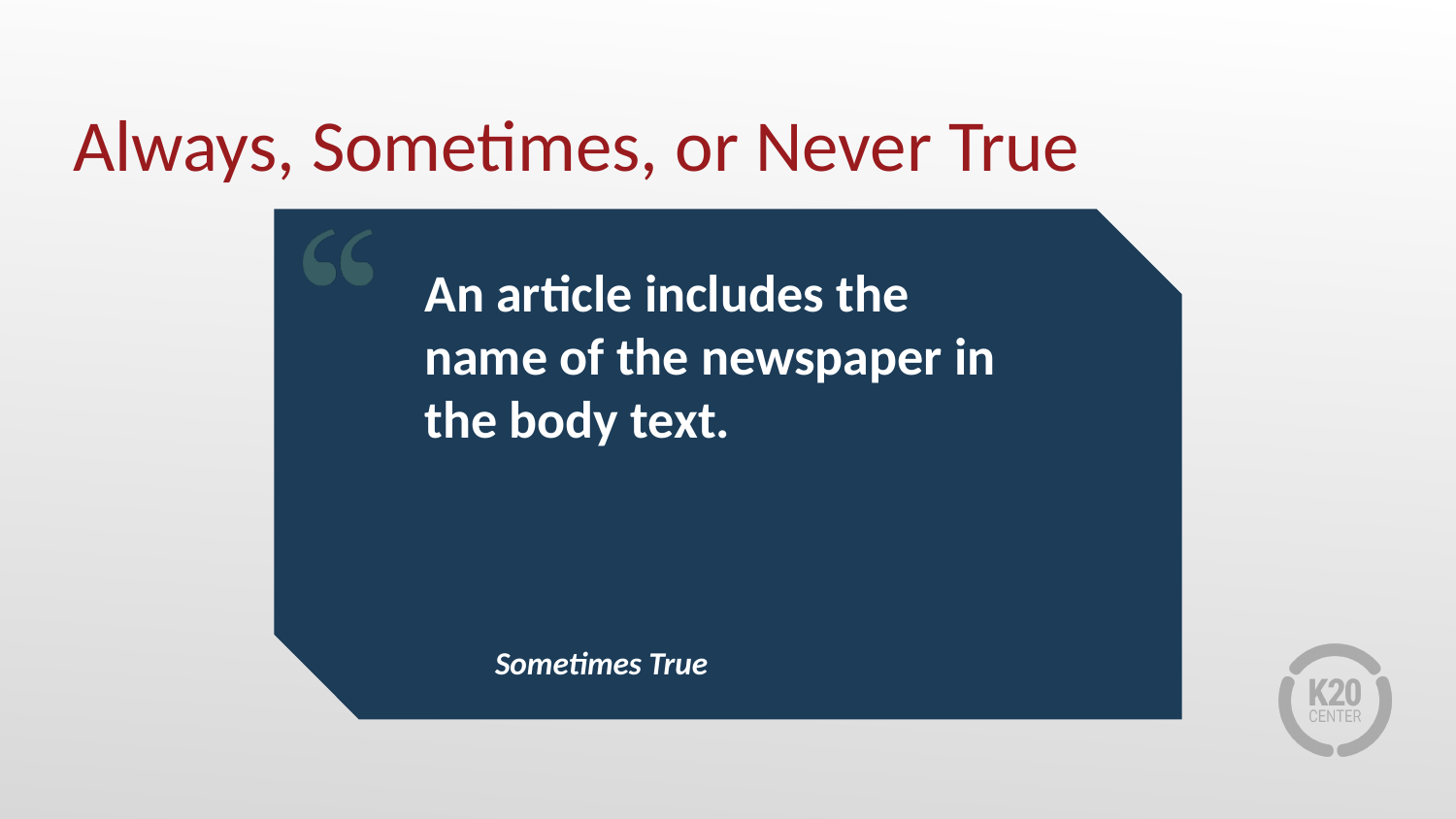

# Always, Sometimes, or Never True
An article includes the name of the newspaper in the body text.
Sometimes True